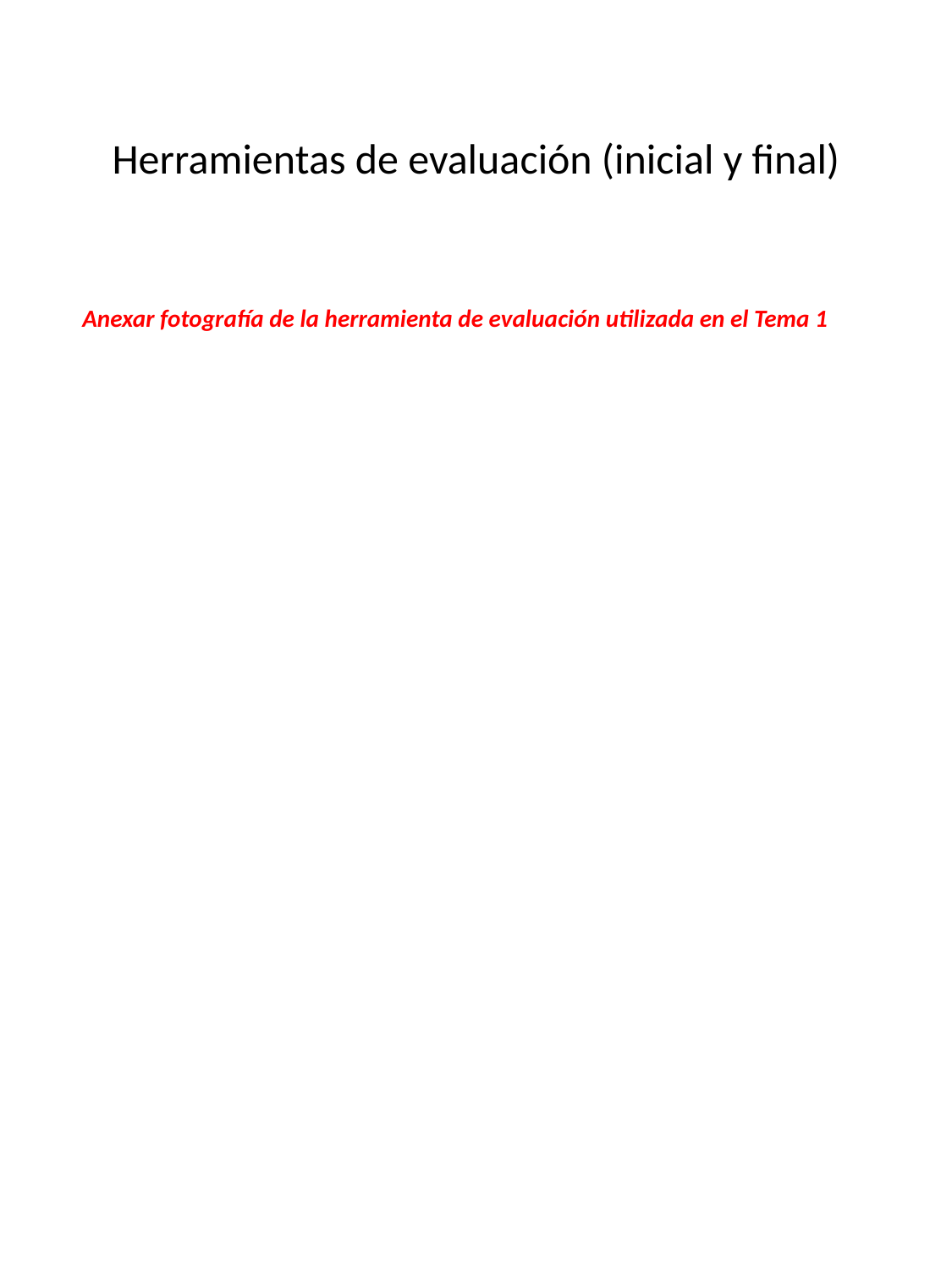

# Herramientas de evaluación (inicial y final)
    Anexar fotografía de la herramienta de evaluación utilizada en el Tema 1